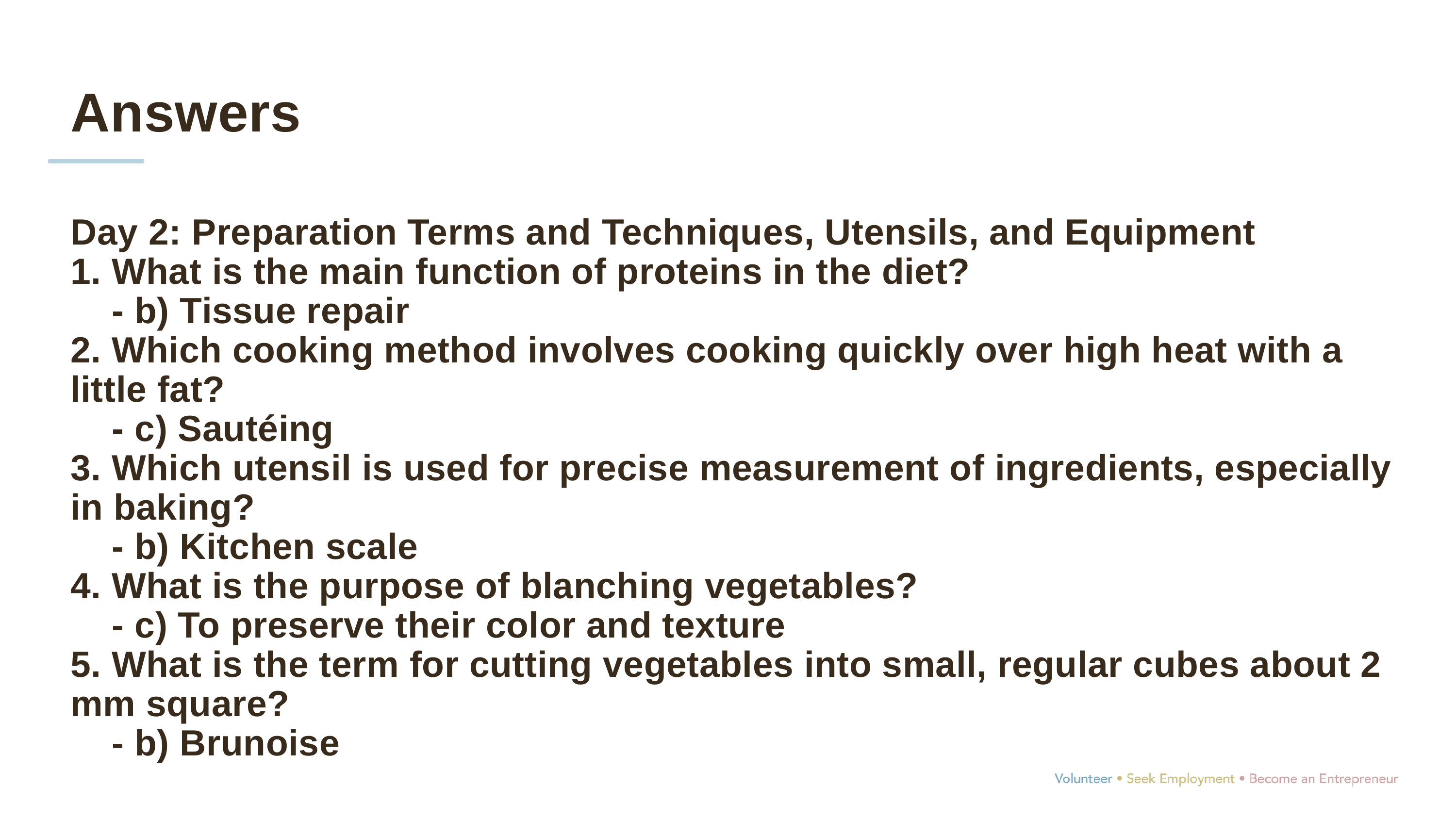

Answers

Day 2: Preparation Terms and Techniques, Utensils, and Equipment
1. What is the main function of proteins in the diet?
    - b) Tissue repair
2. Which cooking method involves cooking quickly over high heat with a little fat?
    - c) Sautéing
3. Which utensil is used for precise measurement of ingredients, especially in baking?
    - b) Kitchen scale
4. What is the purpose of blanching vegetables?
    - c) To preserve their color and texture
5. What is the term for cutting vegetables into small, regular cubes about 2 mm square?
    - b) Brunoise